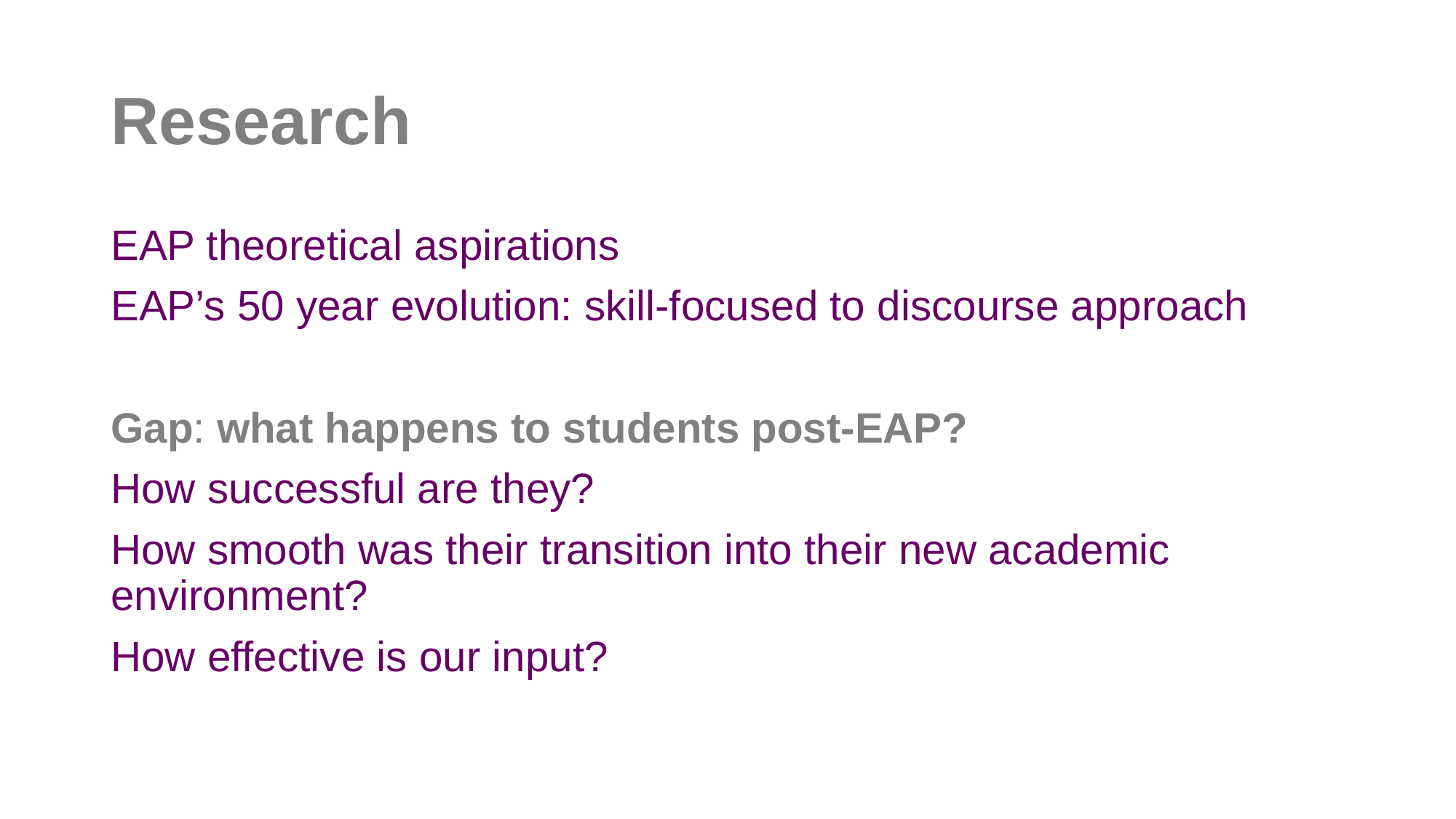

# Research
EAP theoretical aspirations
EAP’s 50 year evolution: skill-focused to discourse approach

Gap: what happens to students post-EAP?
How successful are they?
How smooth was their transition into their new academic environment?
How effective is our input?